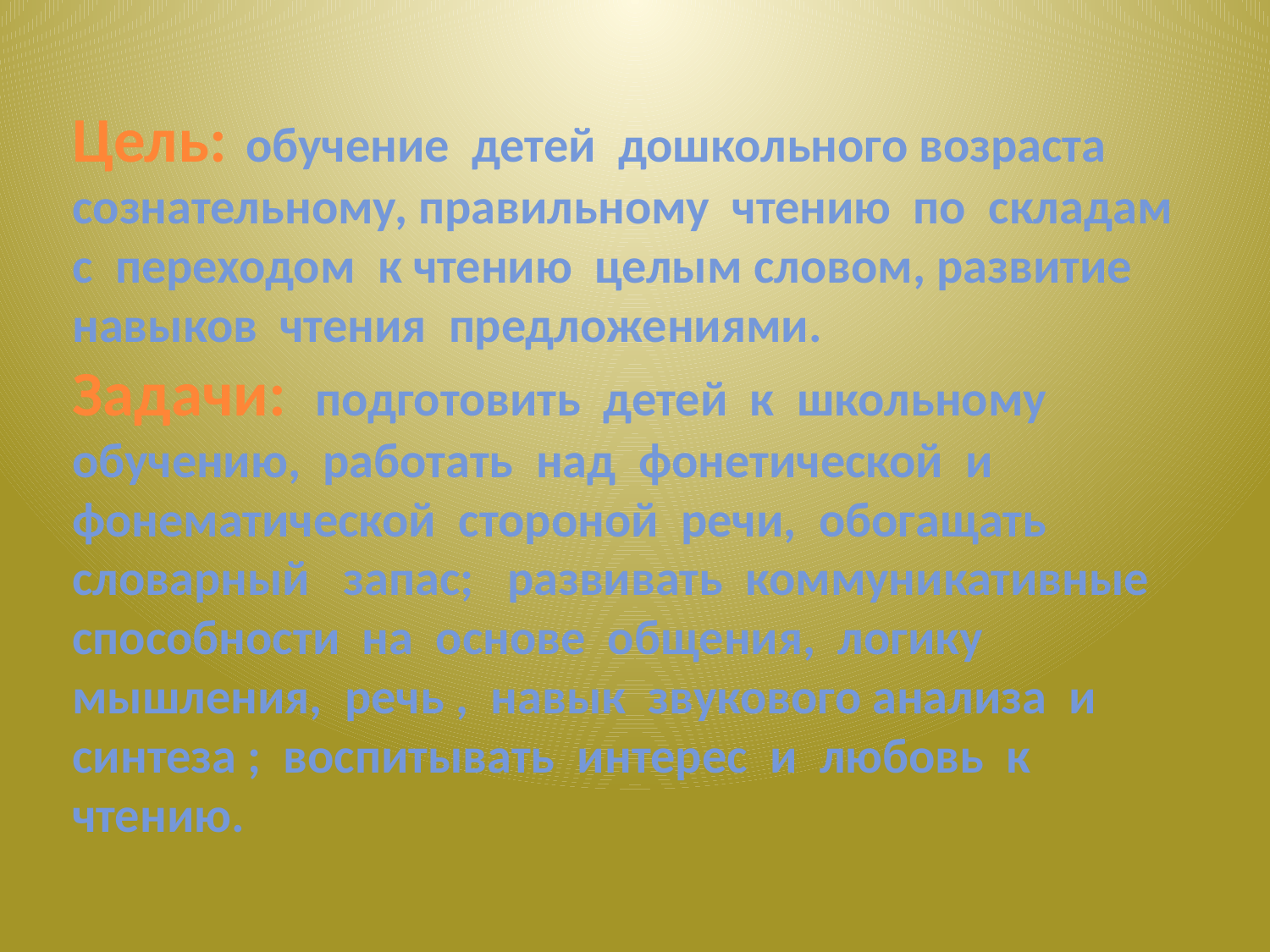

Цель:  обучение  детей  дошкольного возраста  сознательному, правильному  чтению  по  складам  с  переходом  к чтению  целым словом, развитие  навыков  чтения  предложениями.
Задачи:  подготовить  детей  к  школьному  обучению,  работать  над  фонетической  и  фонематической  стороной  речи,  обогащать словарный   запас;   развивать  коммуникативные  способности  на  основе  общения,  логику  мышления,  речь ,  навык  звукового анализа  и синтеза ;  воспитывать  интерес  и  любовь  к  чтению.